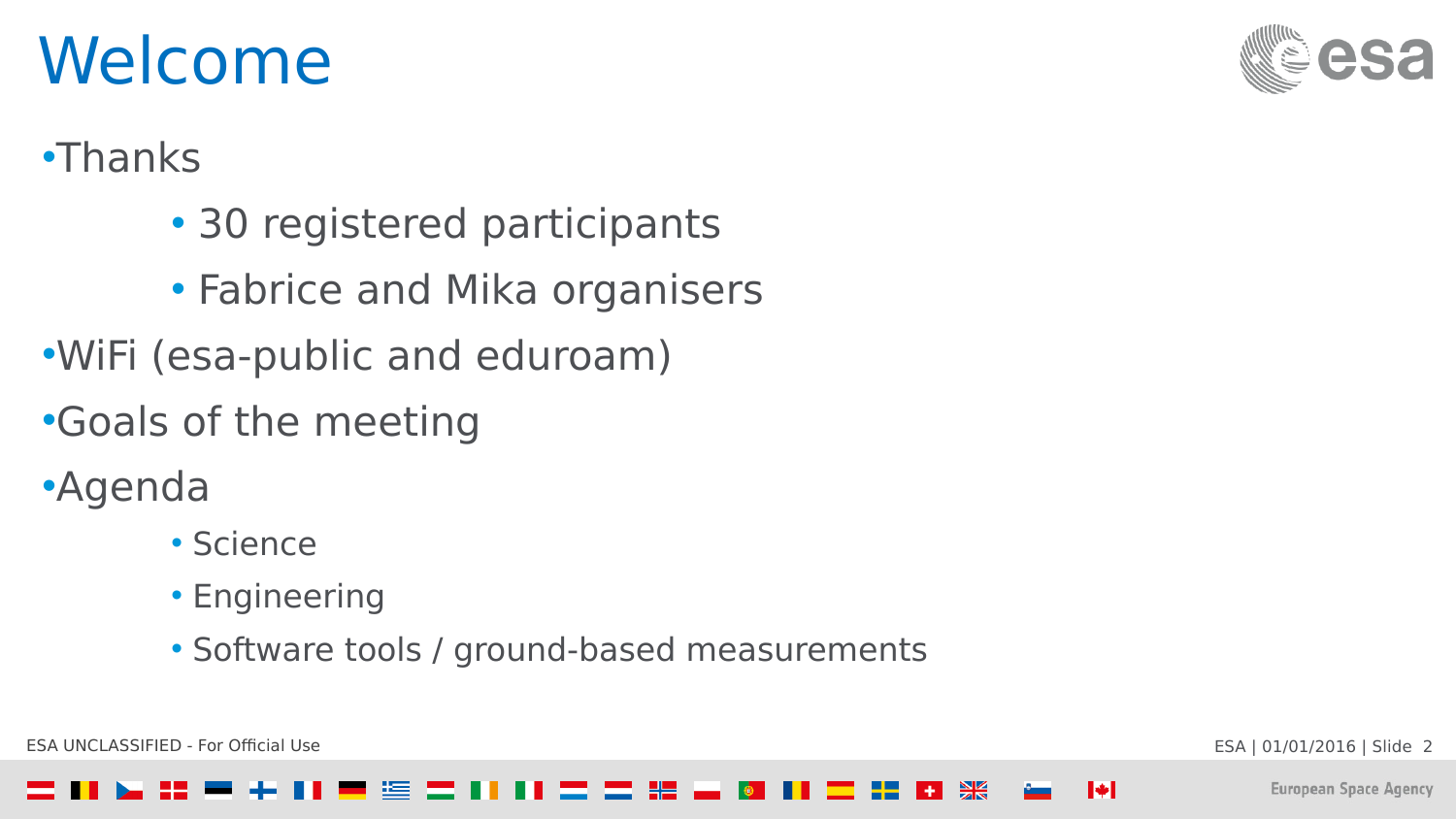

# Welcome
Thanks
 30 registered participants
 Fabrice and Mika organisers
WiFi (esa-public and eduroam)
Goals of the meeting
Agenda
 Science
 Engineering
 Software tools / ground-based measurements